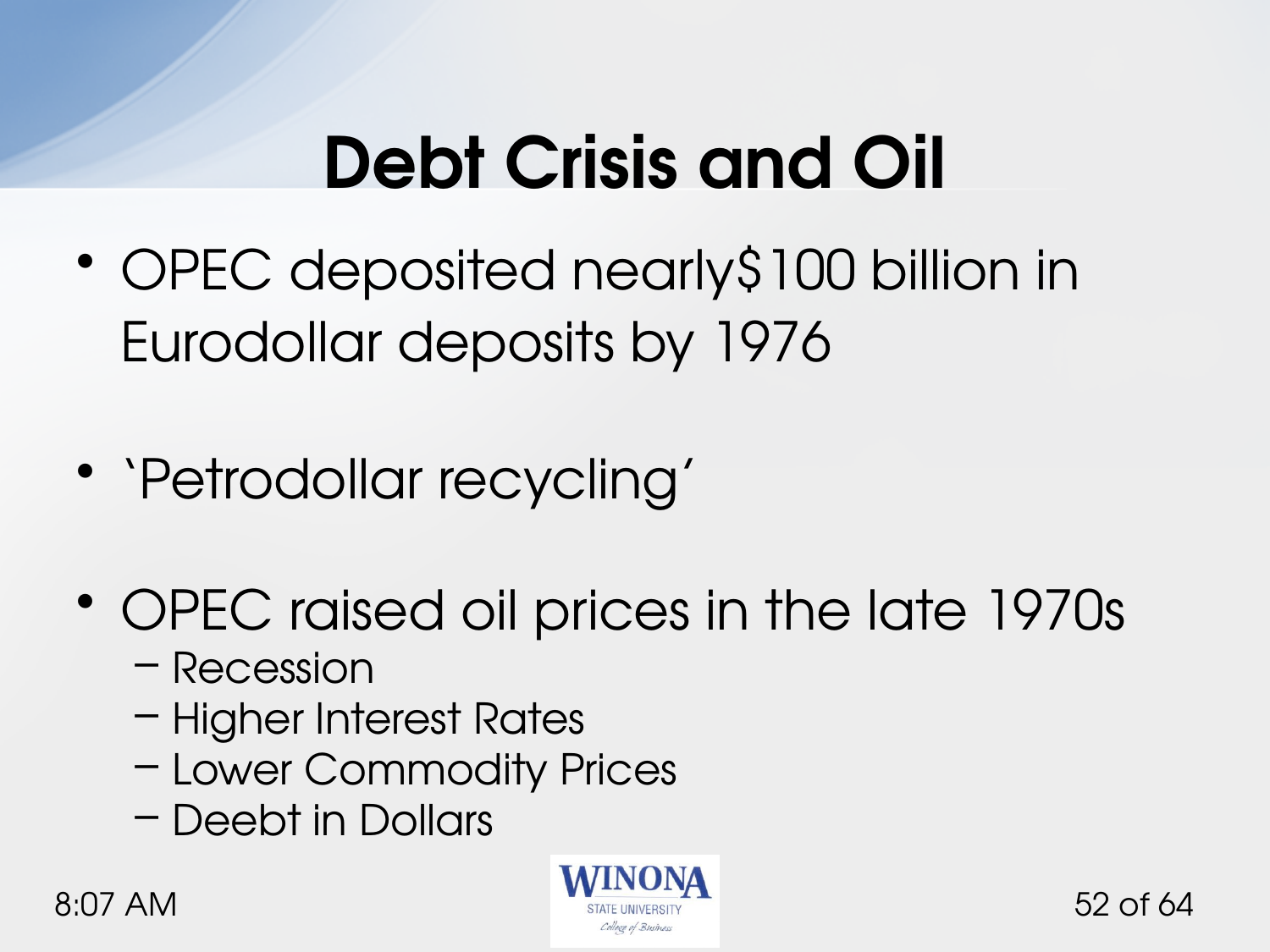

# Debt Crisis and Oil
OPEC deposited nearly$100 billion in Eurodollar deposits by 1976

‘Petrodollar recycling’

OPEC raised oil prices in the late 1970s
Recession
Higher Interest Rates
Lower Commodity Prices
Deebt in Dollars